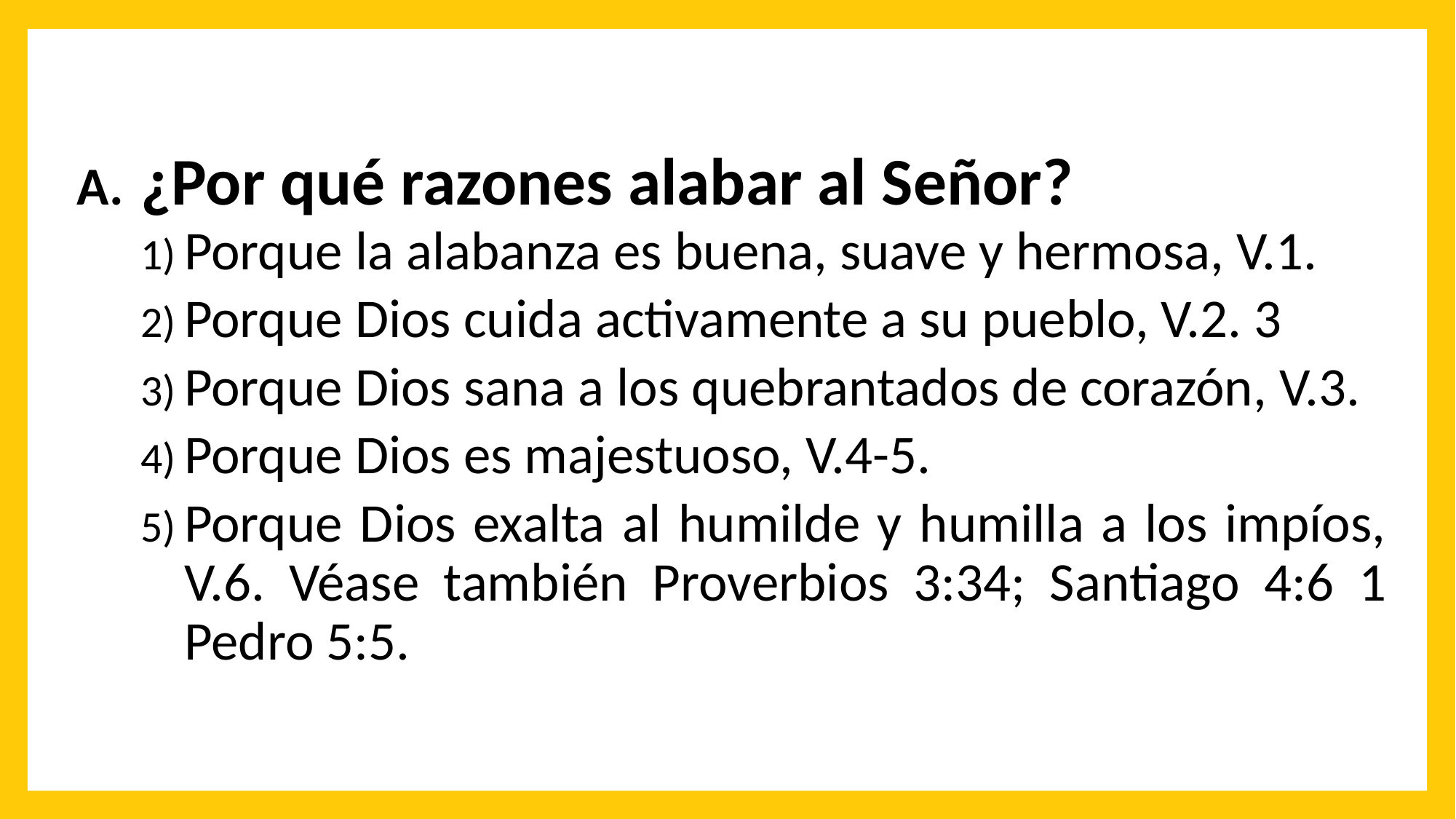

¿Por qué razones alabar al Señor?
Porque la alabanza es buena, suave y hermosa, V.1.
Porque Dios cuida activamente a su pueblo, V.2. 3
Porque Dios sana a los quebrantados de corazón, V.3.
Porque Dios es majestuoso, V.4-5.
Porque Dios exalta al humilde y humilla a los impíos, V.6. Véase también Proverbios 3:34; Santiago 4:6 1 Pedro 5:5.